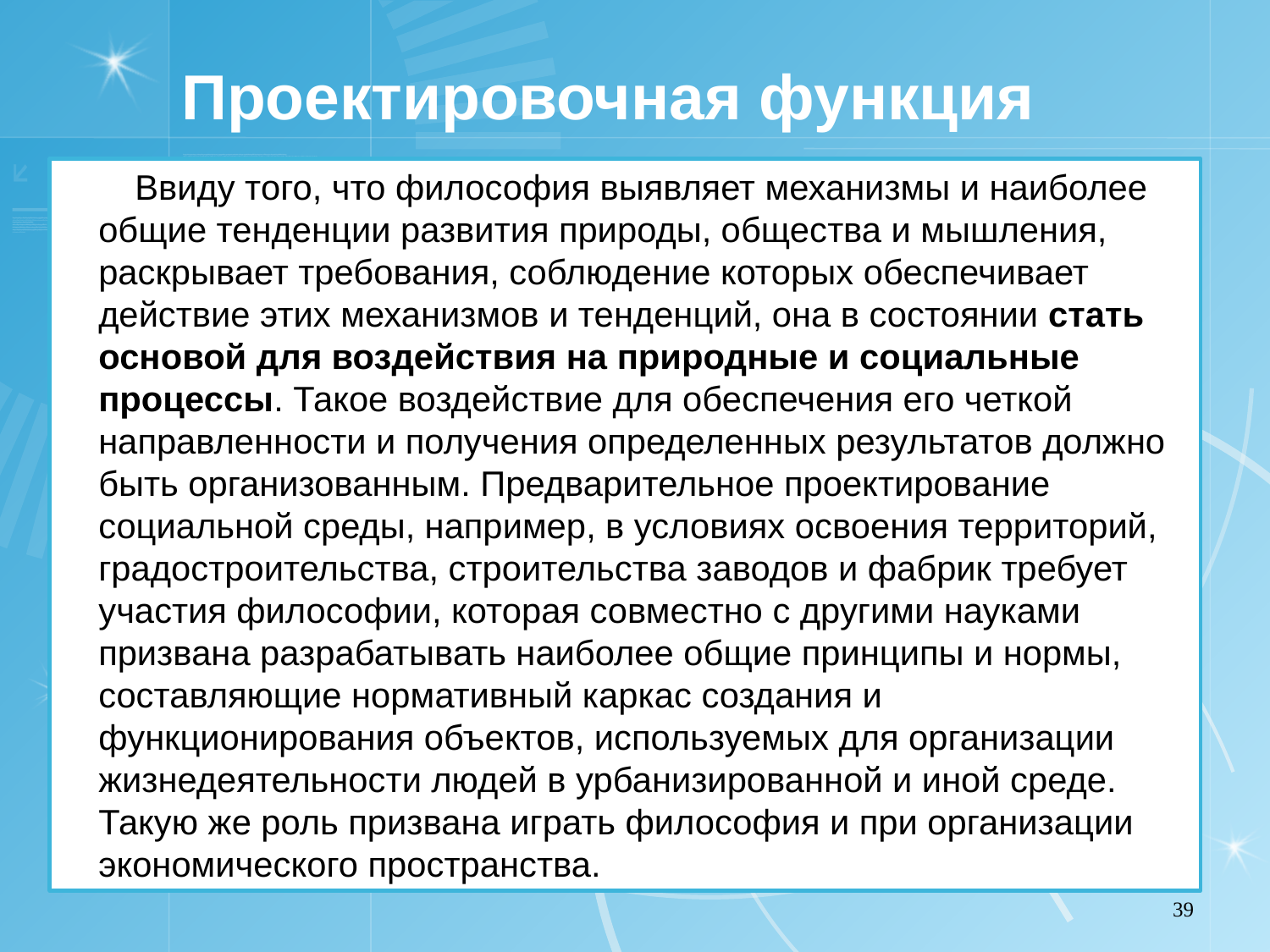

# Проектировочная функция
Ввиду того, что философия выявляет механизмы и наиболее общие тенденции развития природы, общества и мышления, раскрывает требования, соблюдение которых обеспечивает действие этих механизмов и тенденций, она в состоянии стать основой для воздействия на природные и социальные процессы. Такое воздействие для обеспечения его четкой направленности и получения определенных результатов должно быть организованным. Предварительное проектирование социальной среды, например, в условиях освоения территорий, градостроительства, строительства заводов и фабрик требует участия философии, которая совместно с другими науками призвана разрабатывать наиболее общие принципы и нормы, составляющие нормативный каркас создания и функционирования объектов, используемых для организации жизнедеятельности людей в урбанизированной и иной среде. Такую же роль призвана играть философия и при организации экономического пространства.
39